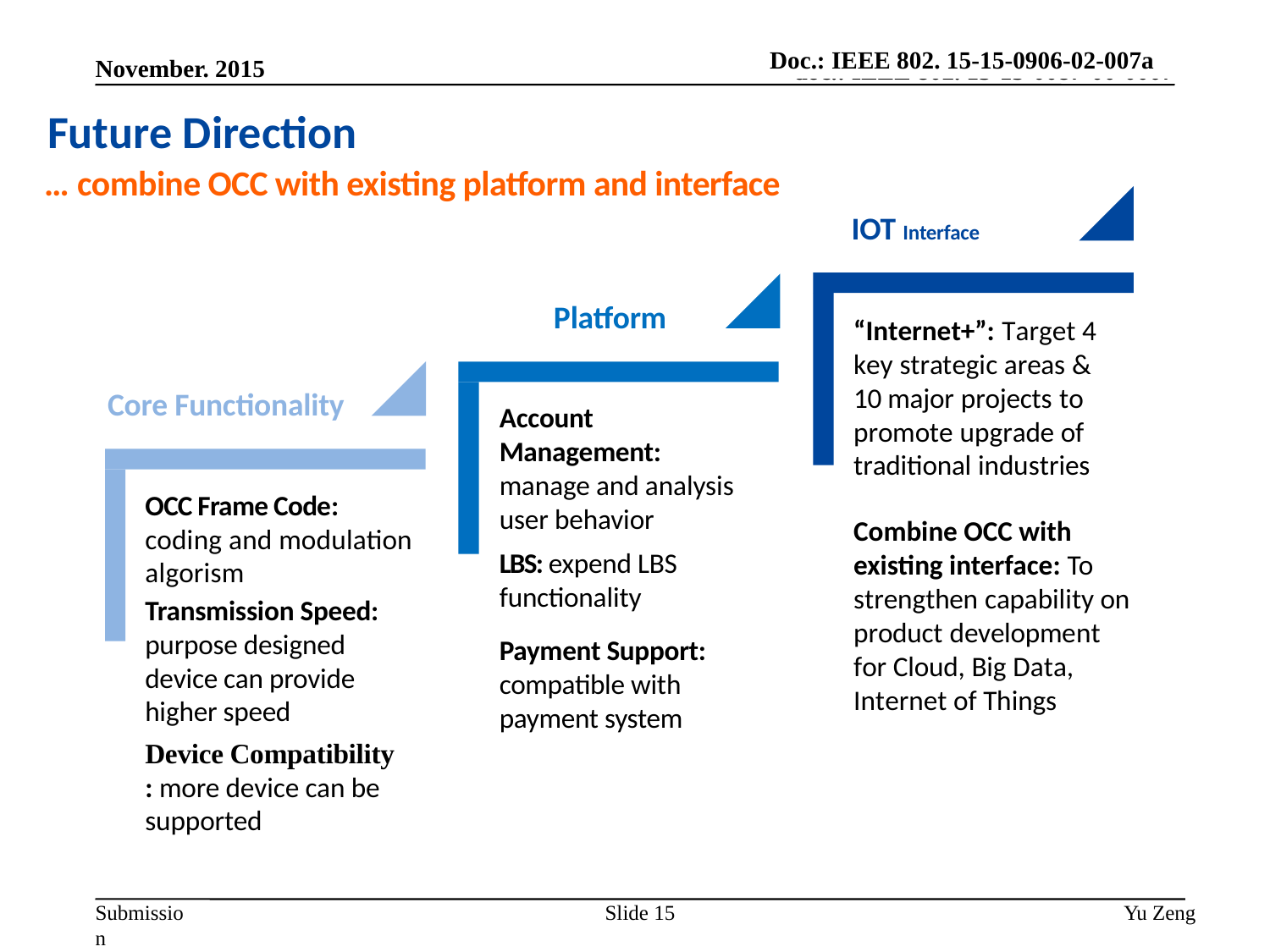

November. 2015
Future Direction
… combine OCC with existing platform and interface

IOT Interface

Platform
“Internet+”: Target 4 key strategic areas & 10 major projects to promote upgrade of traditional industries

Core Functionality
Account Management: manage and analysis user behavior

OCC Frame Code: coding and modulation algorism
Combine OCC with existing interface: To strengthen capability on product development for Cloud, Big Data, Internet of Things
LBS: expend LBS functionality
Transmission Speed: purpose designed device can provide higher speed
Payment Support: compatible with payment system
Device Compatibility
: more device can be supported
Slide 15
Yu Zeng